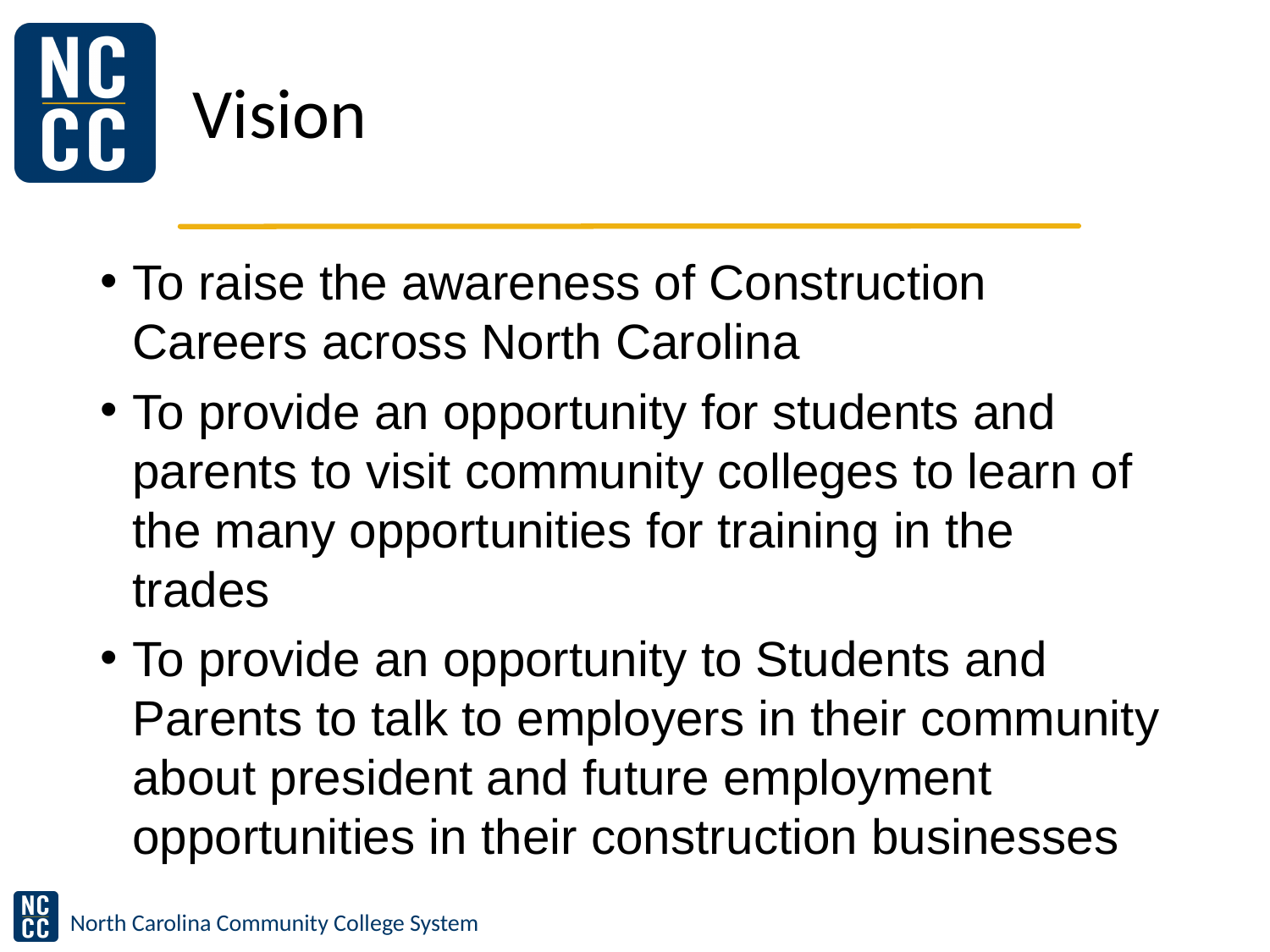

# Vision
To raise the awareness of Construction Careers across North Carolina
To provide an opportunity for students and parents to visit community colleges to learn of the many opportunities for training in the trades
To provide an opportunity to Students and Parents to talk to employers in their community about president and future employment opportunities in their construction businesses